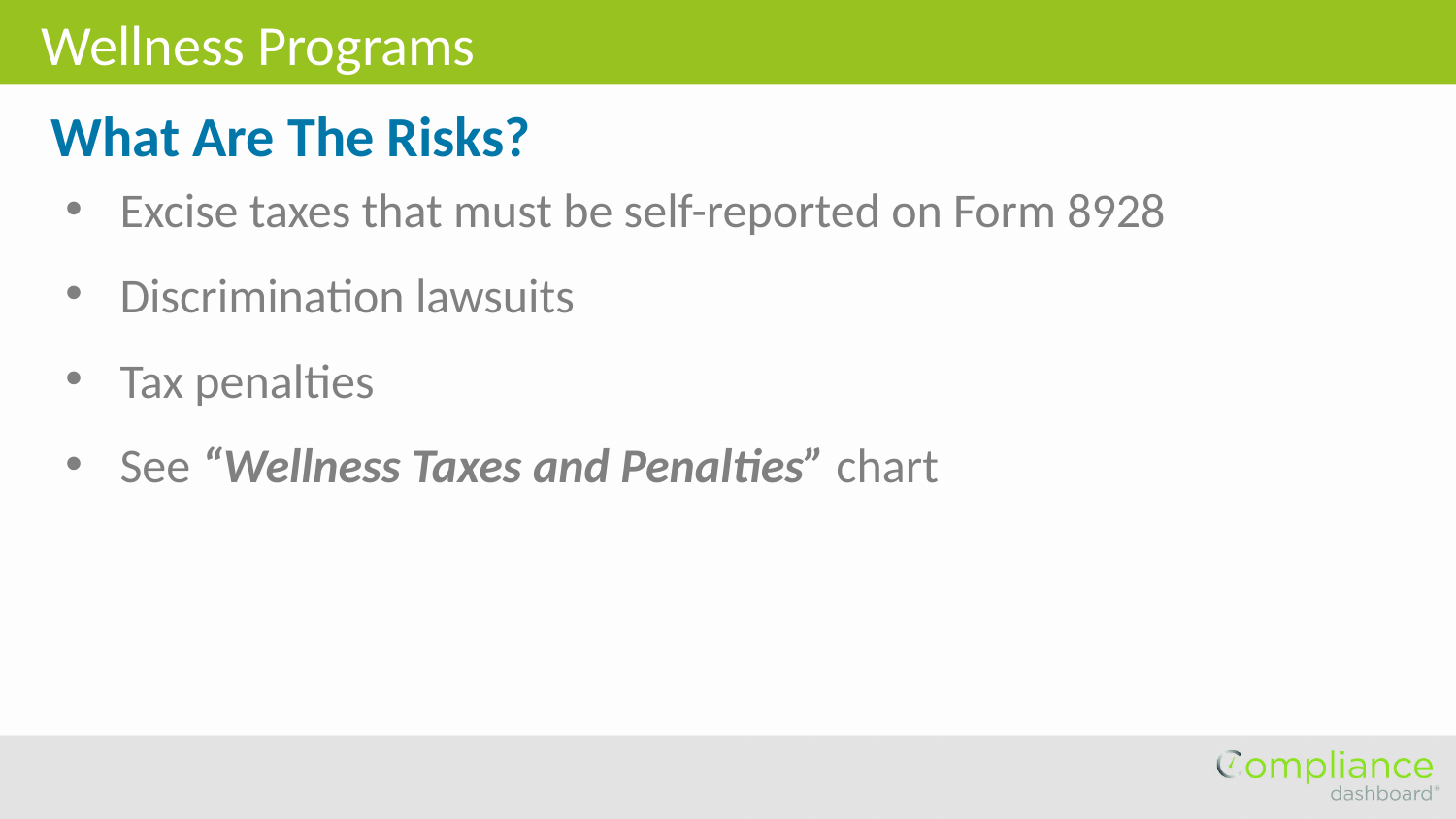

Wellness Programs
What Are The Risks?
Excise taxes that must be self-reported on Form 8928
Discrimination lawsuits
Tax penalties
See “Wellness Taxes and Penalties” chart